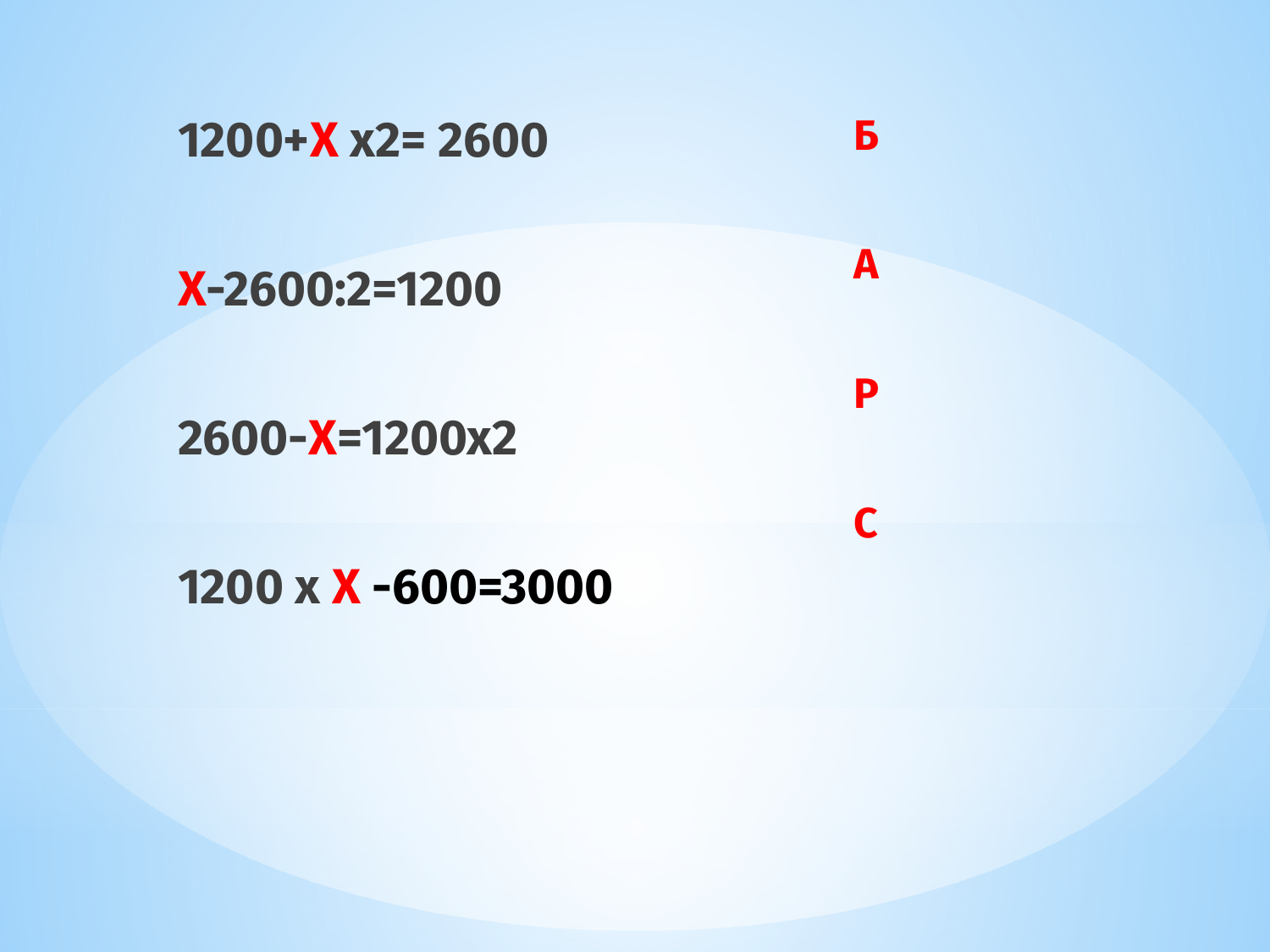

1200+Х х2= 2600

Х-2600:2=1200

2600-Х=1200х2

1200 х Х -600=3000
Б

А

Р

С